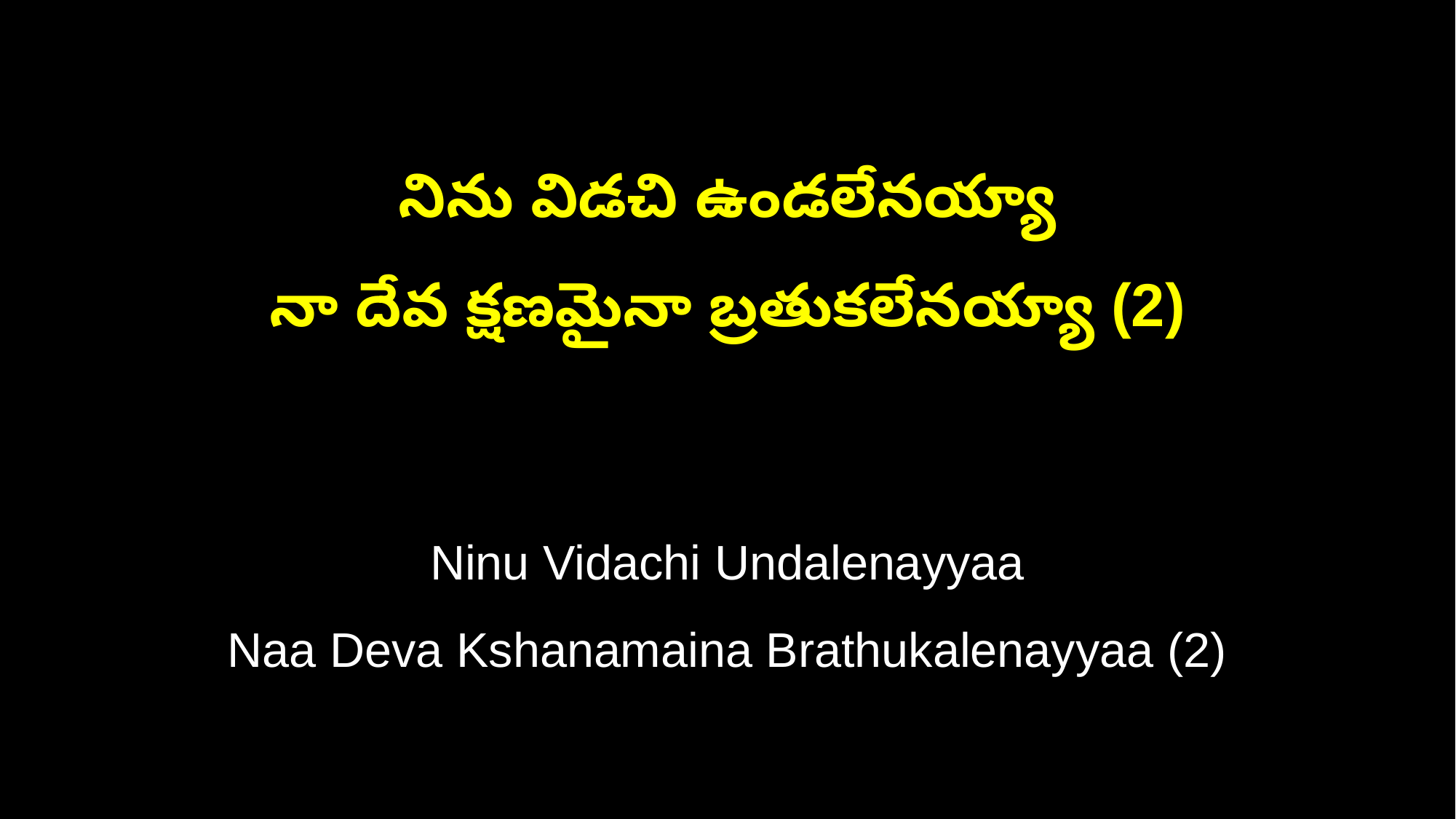

నిను విడచి ఉండలేనయ్యా
నా దేవ క్షణమైనా బ్రతుకలేనయ్యా (2)
Ninu Vidachi Undalenayyaa
Naa Deva Kshanamaina Brathukalenayyaa (2)